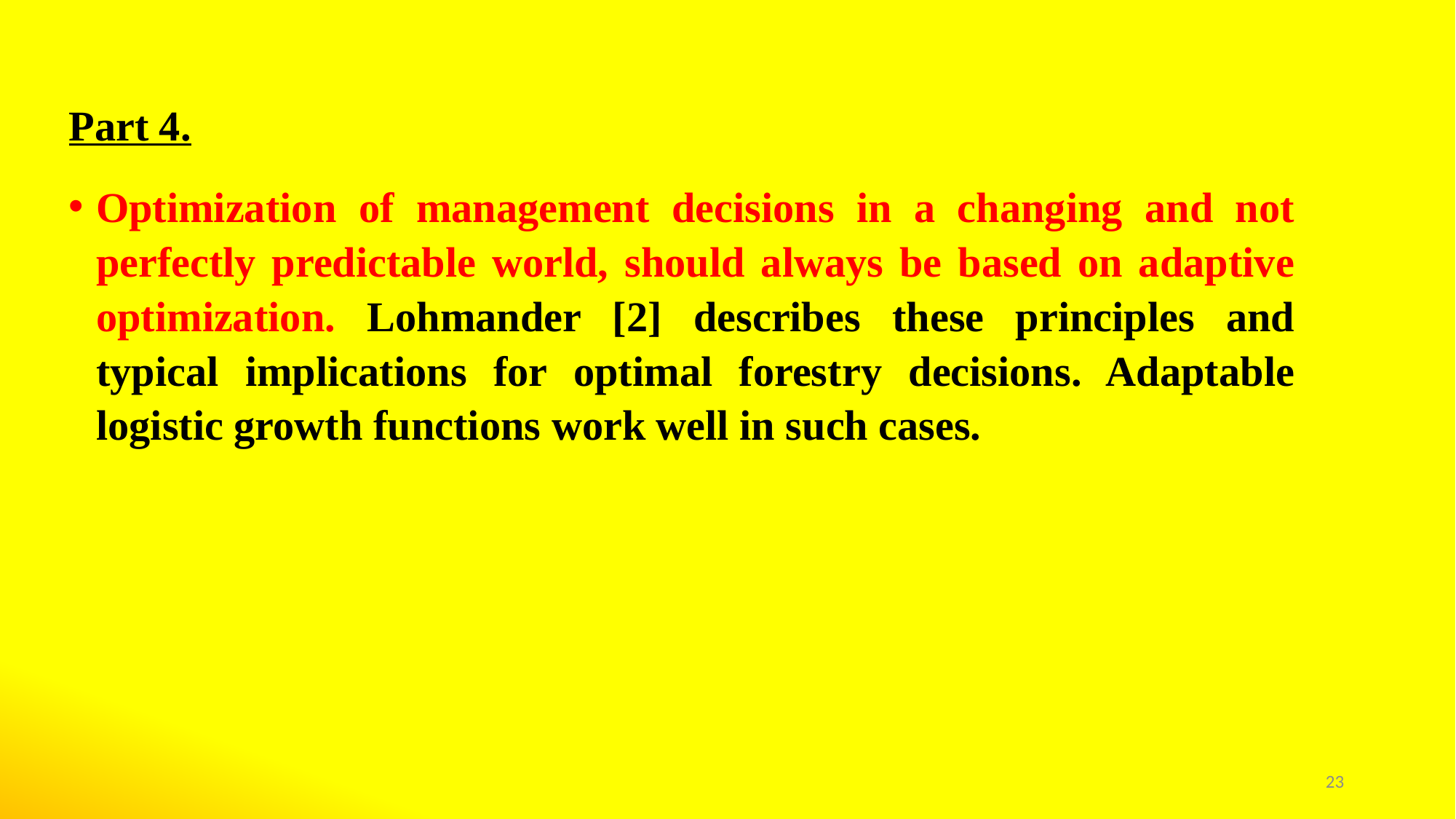

Part 4.
Optimization of management decisions in a changing and not perfectly predictable world, should always be based on adaptive optimization. Lohmander [2] describes these principles and typical implications for optimal forestry decisions. Adaptable logistic growth functions work well in such cases.

23